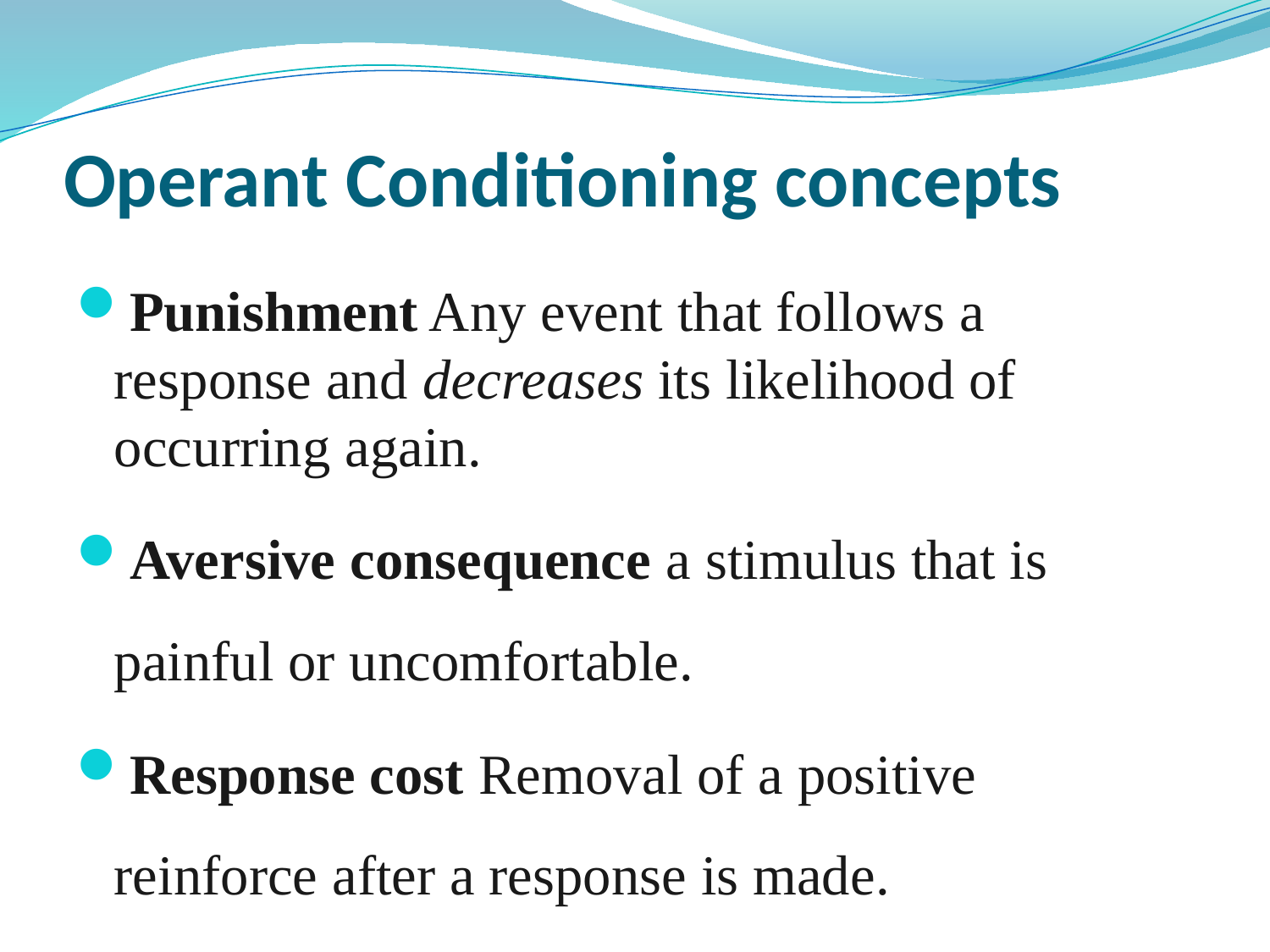

# Operant Conditioning concepts
Punishment Any event that follows a response and decreases its likelihood of occurring again.
Aversive consequence a stimulus that is painful or uncomfortable.
Response cost Removal of a positive reinforce after a response is made.